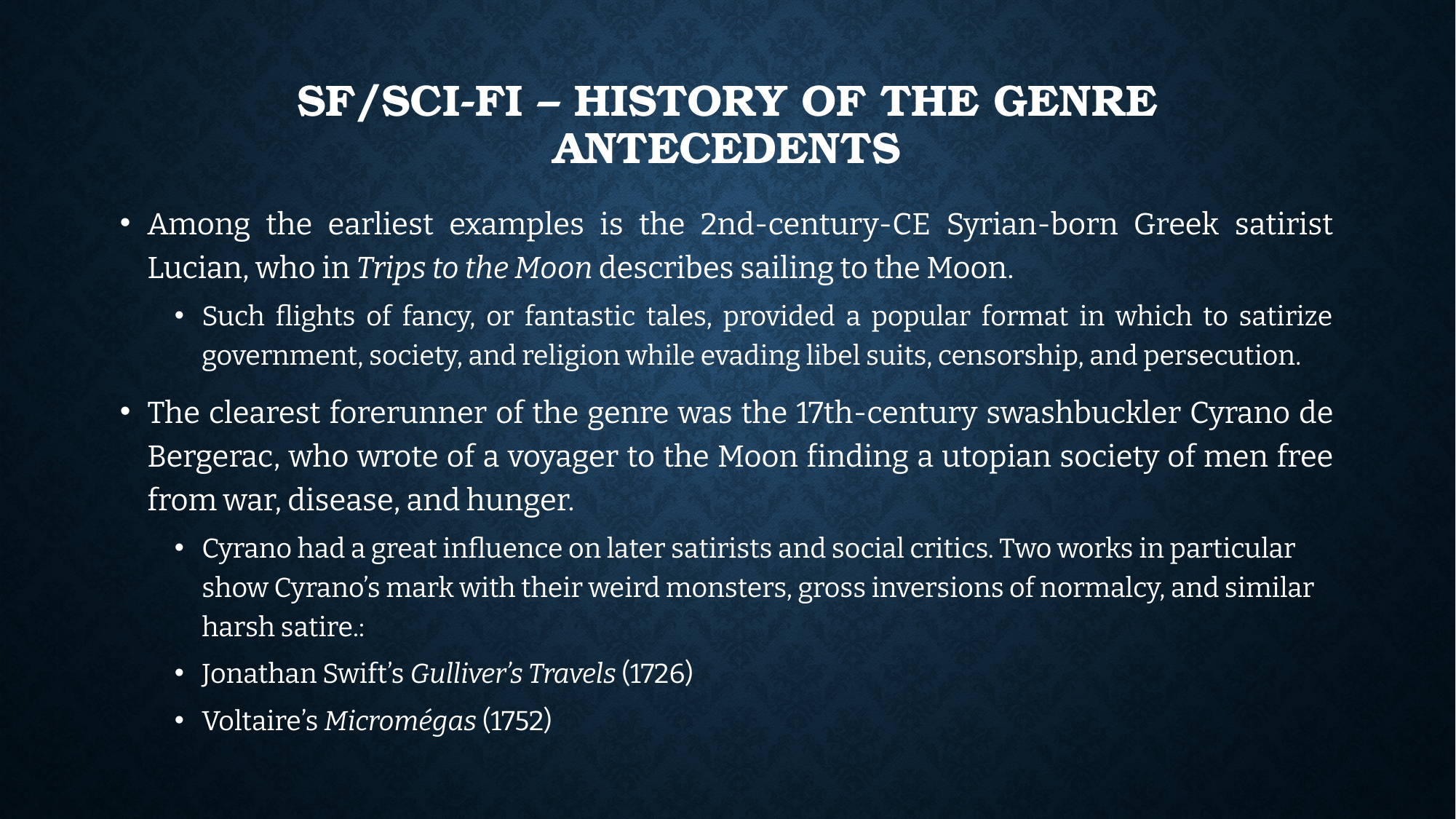

# SF/sci-fi – history of the genre antecedents
Among the earliest examples is the 2nd-century-CE Syrian-born Greek satirist Lucian, who in Trips to the Moon describes sailing to the Moon.
Such flights of fancy, or fantastic tales, provided a popular format in which to satirize government, society, and religion while evading libel suits, censorship, and persecution.
The clearest forerunner of the genre was the 17th-century swashbuckler Cyrano de Bergerac, who wrote of a voyager to the Moon finding a utopian society of men free from war, disease, and hunger.
Cyrano had a great influence on later satirists and social critics. Two works in particular show Cyrano’s mark with their weird monsters, gross inversions of normalcy, and similar harsh satire.:
Jonathan Swift’s Gulliver’s Travels (1726)
Voltaire’s Micromégas (1752)